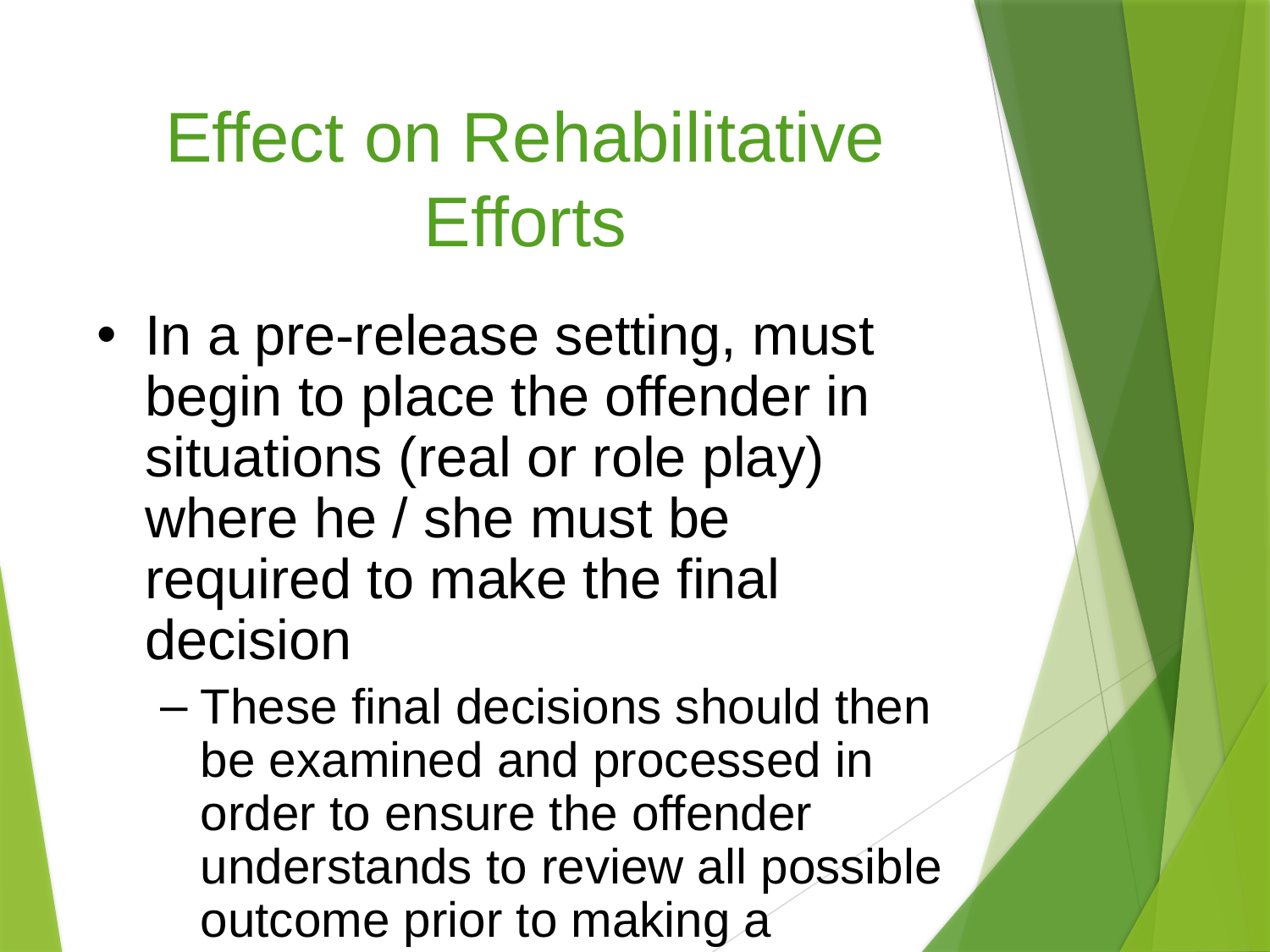

# Effect on Rehabilitative Efforts
In a pre-release setting, must begin to place the offender in situations (real or role play) where he / she must be required to make the final decision
These final decisions should then be examined and processed in order to ensure the offender understands to review all possible outcome prior to making a decision